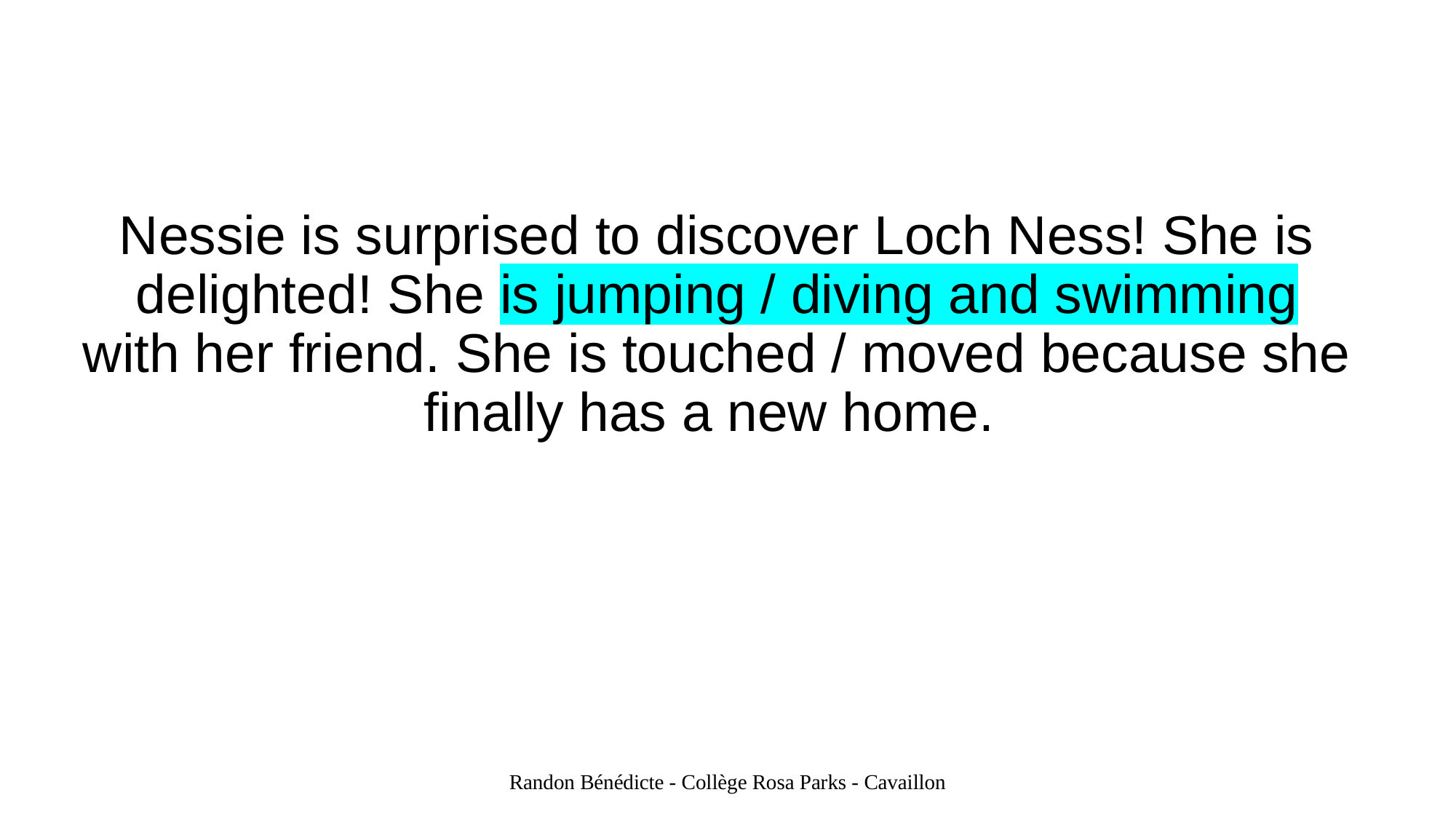

Nessie is surprised to discover Loch Ness! She is delighted! She is jumping / diving and swimming with her friend. She is touched / moved because she finally has a new home.
Randon Bénédicte - Collège Rosa Parks - Cavaillon